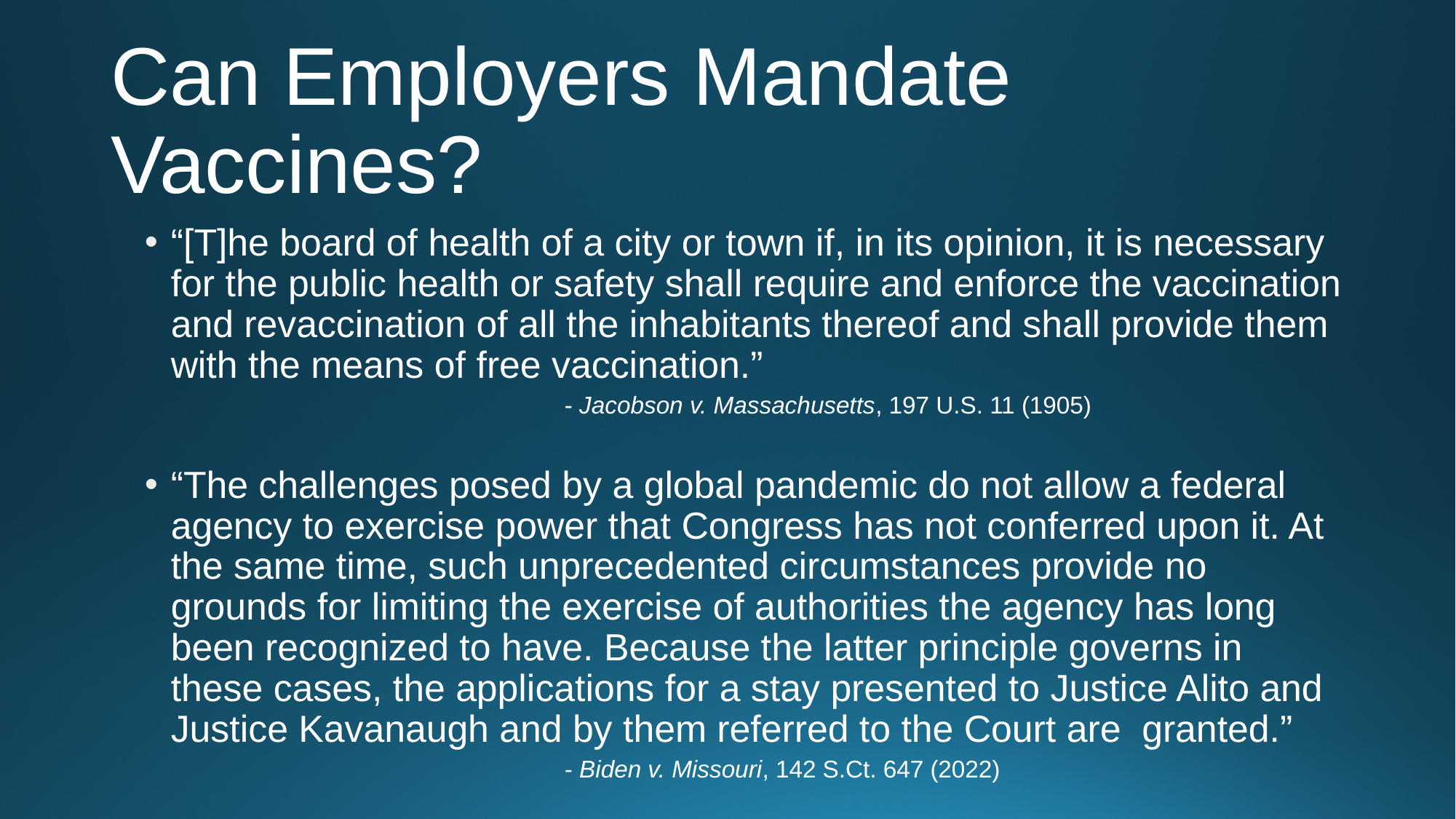

# Can Employers Mandate Vaccines?
“[T]he board of health of a city or town if, in its opinion, it is necessary for the public health or safety shall require and enforce the vaccination and revaccination of all the inhabitants thereof and shall provide them with the means of free vaccination.”
		- Jacobson v. Massachusetts, 197 U.S. 11 (1905)

“The challenges posed by a global pandemic do not allow a federal agency to exercise power that Congress has not conferred upon it. At the same time, such unprecedented circumstances provide no grounds for limiting the exercise of authorities the agency has long been recognized to have. Because the latter principle governs in these cases, the applications for a stay presented to Justice Alito and Justice Kavanaugh and by them referred to the Court are  granted.”
		- Biden v. Missouri, 142 S.Ct. 647 (2022)